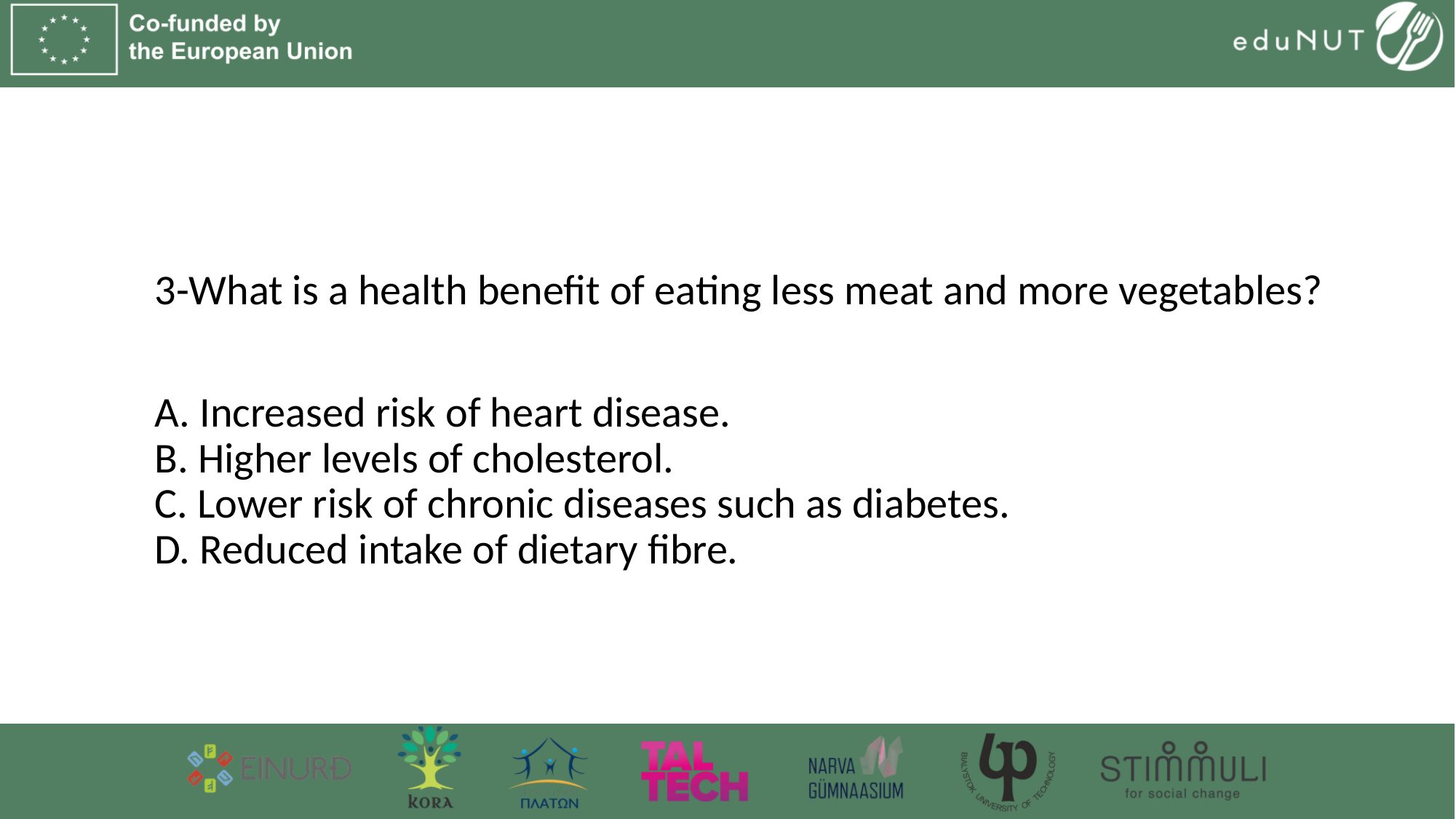

3-What is a health benefit of eating less meat and more vegetables?

A. Increased risk of heart disease.
B. Higher levels of cholesterol.
C. Lower risk of chronic diseases such as diabetes.
D. Reduced intake of dietary fibre.